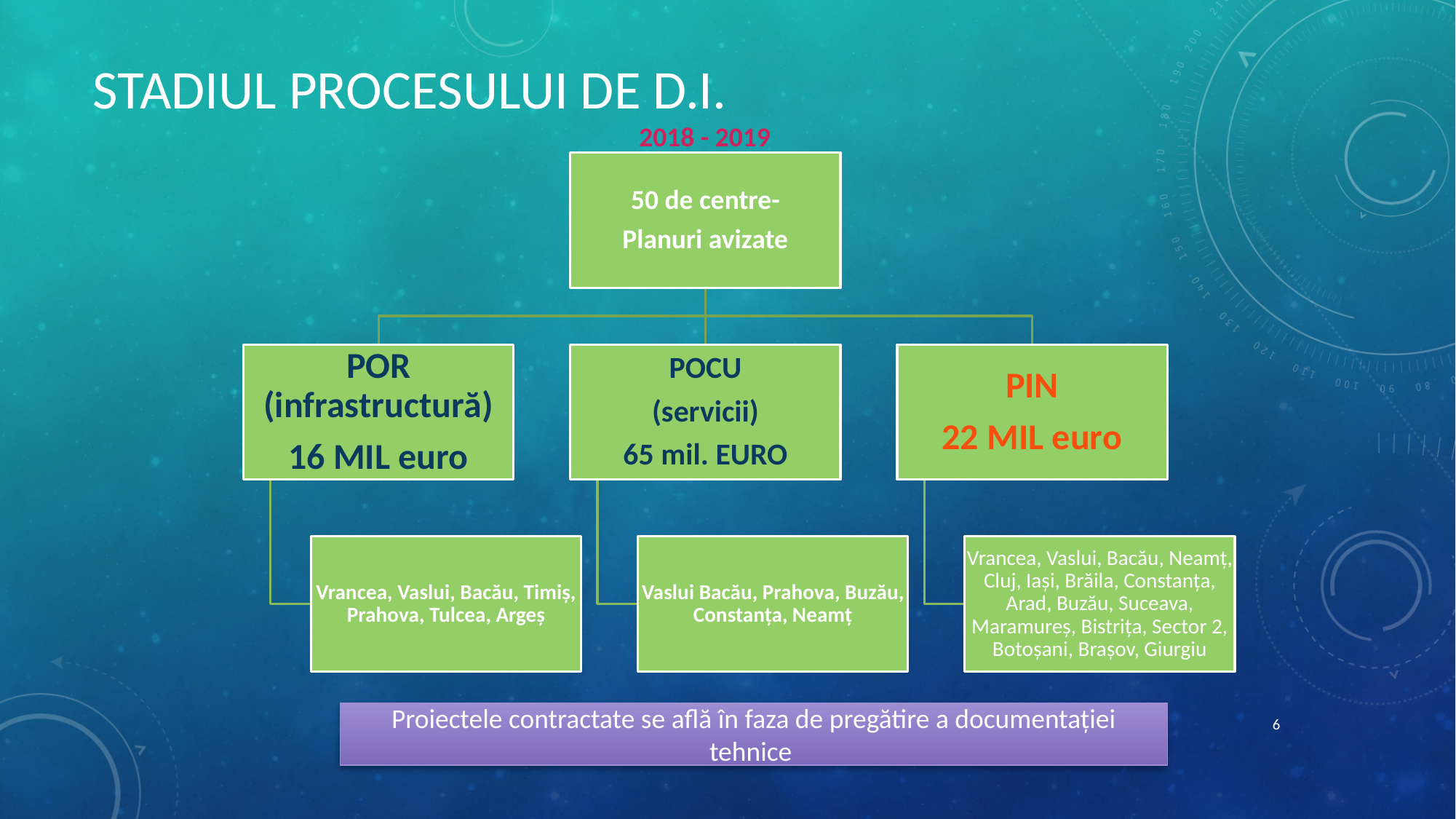

# Stadiul procesului de D.I.
2018 - 2019
50 de centre-
Planuri avizate
POR (infrastructură)
16 MIL euro
Vrancea, Vaslui, Bacău, Timiș, Prahova, Tulcea, Argeș
POCU
(servicii)
65 mil. EURO
Vaslui Bacău, Prahova, Buzău, Constanța, Neamț
PIN
22 MIL euro
Vrancea, Vaslui, Bacău, Neamț, Cluj, Iași, Brăila, Constanța, Arad, Buzău, Suceava, Maramureș, Bistrița, Sector 2, Botoșani, Brașov, Giurgiu
6
Proiectele contractate se află în faza de pregătire a documentației tehnice